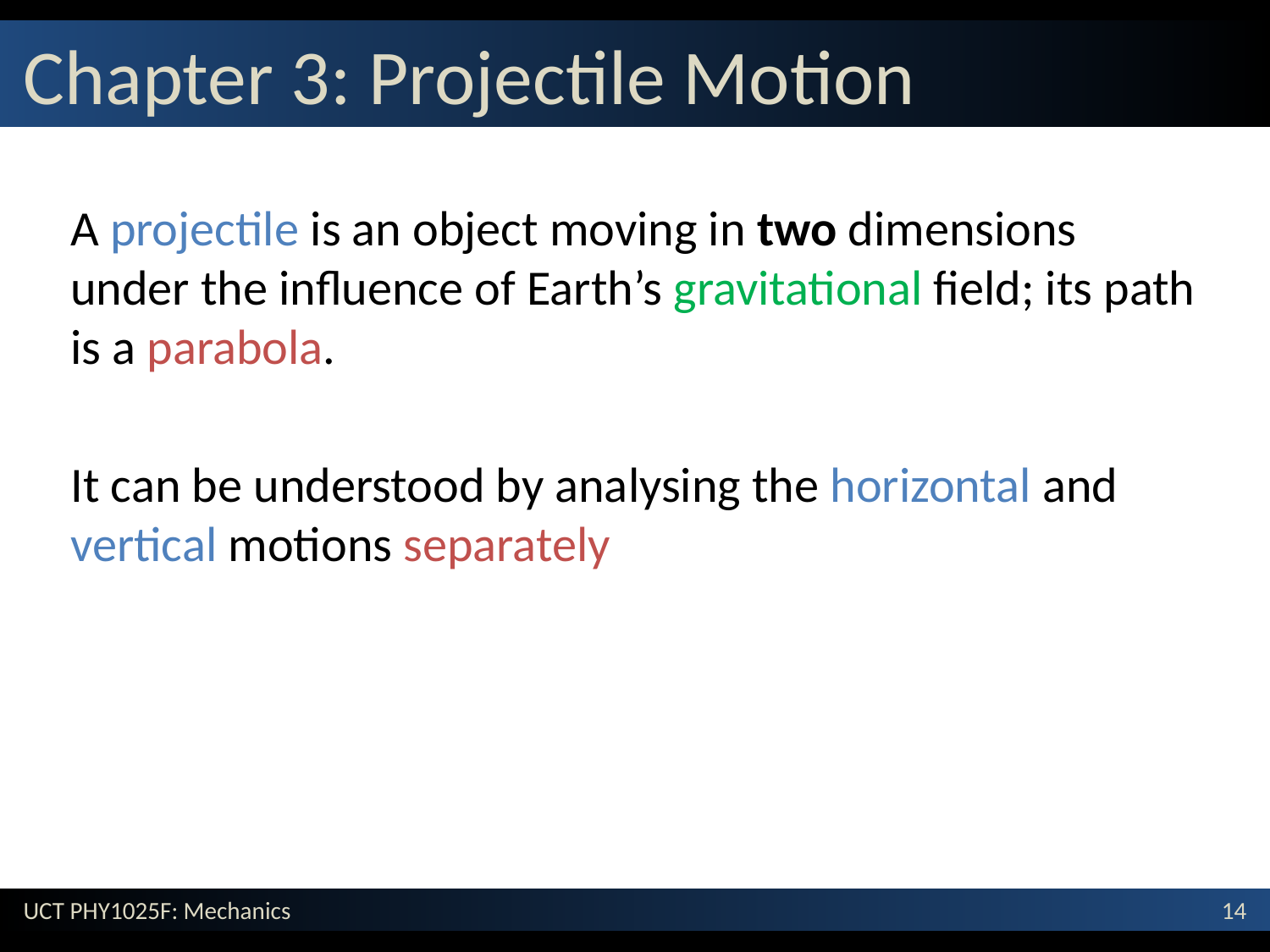

# Chapter 3: Projectile Motion
A projectile is an object moving in two dimensions under the influence of Earth’s gravitational field; its path is a parabola.

It can be understood by analysing the horizontal and vertical motions separately